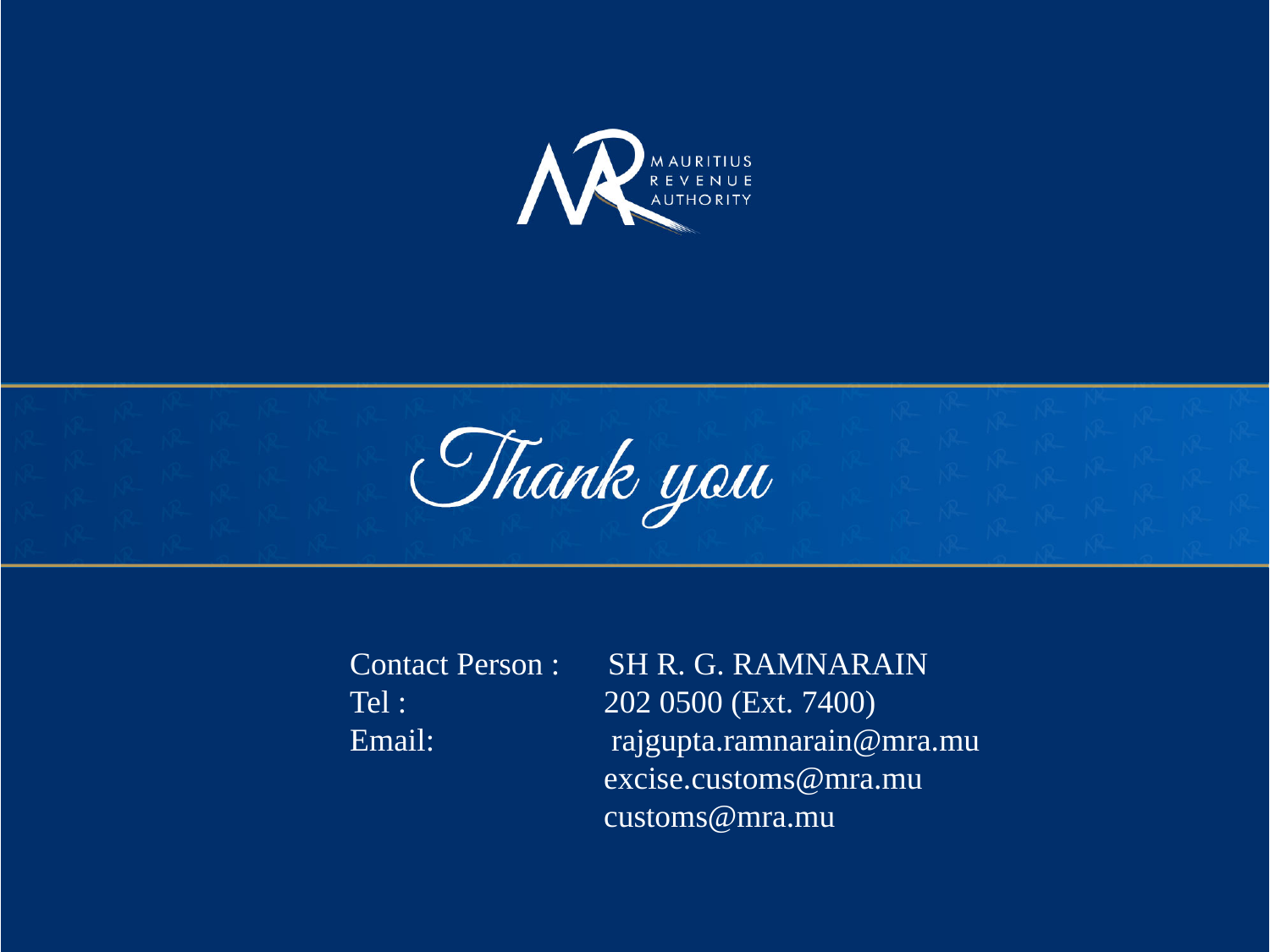

Contact Person :      SH R. G. RAMNARAIN
Tel : 		202 0500 (Ext. 7400)
Email:                      rajgupta.ramnarain@mra.mu
		excise.customs@mra.mu
		customs@mra.mu